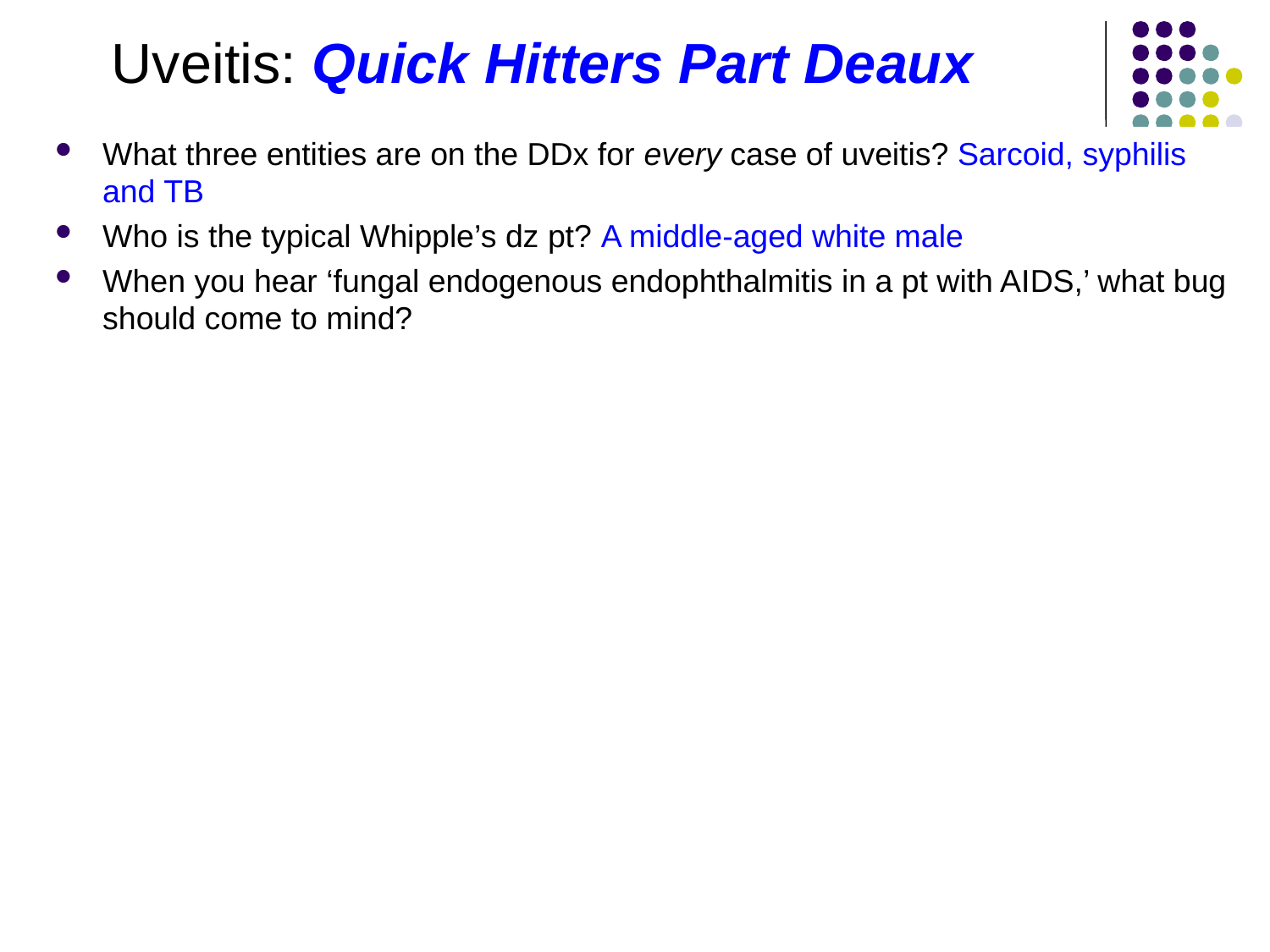

Uveitis: Quick Hitters Part Deaux
What three entities are on the DDx for every case of uveitis? Sarcoid, syphilis and TB
Who is the typical Whipple’s dz pt? A middle-aged white male
When you hear ‘fungal endogenous endophthalmitis in a pt with AIDS,’ what bug should come to mind?